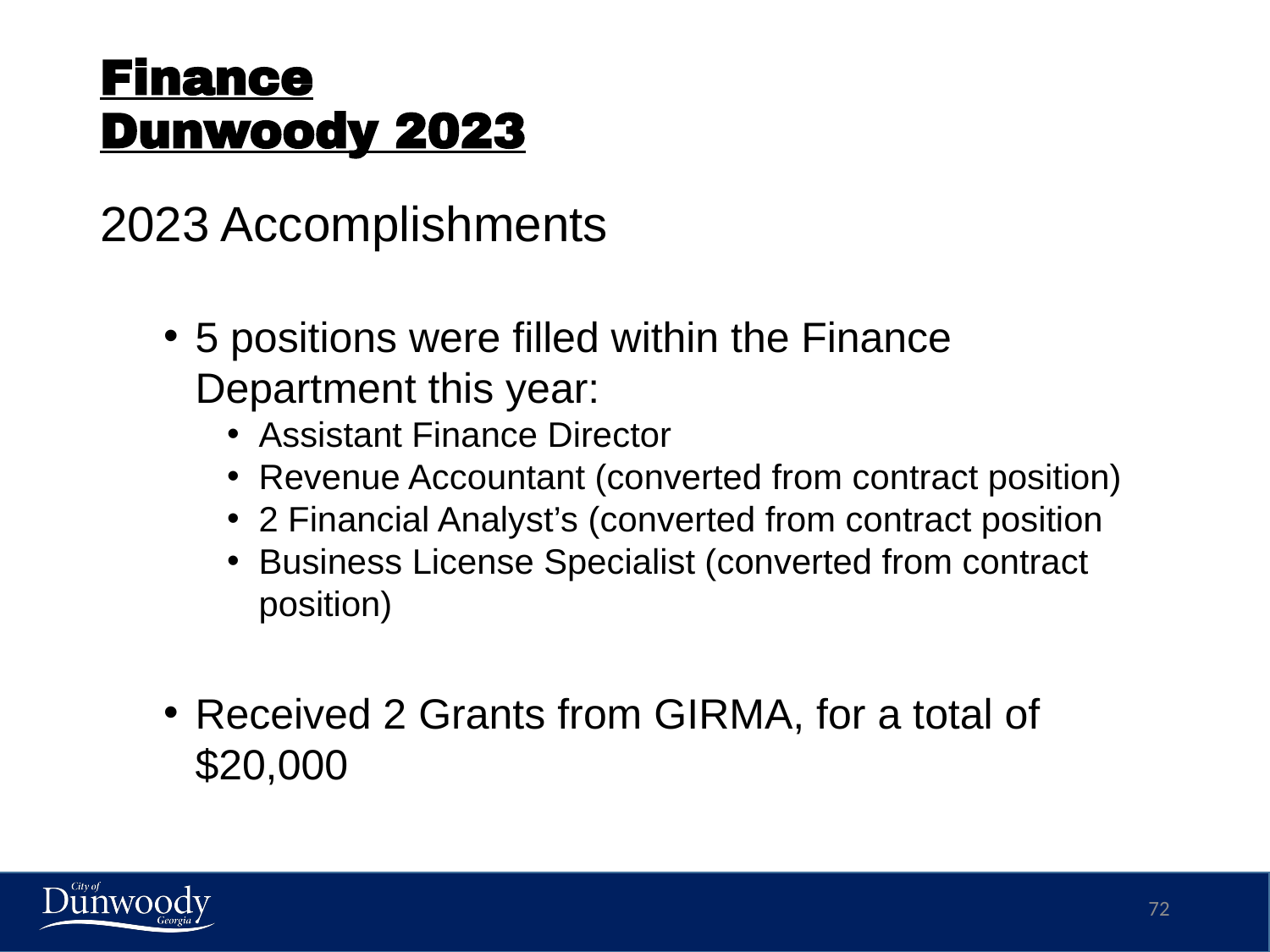

# Finance Dunwoody 2023
2023 Accomplishments

5 positions were filled within the Finance Department this year:
Assistant Finance Director
Revenue Accountant (converted from contract position)
2 Financial Analyst’s (converted from contract position
Business License Specialist (converted from contract position)

Received 2 Grants from GIRMA, for a total of $20,000

72